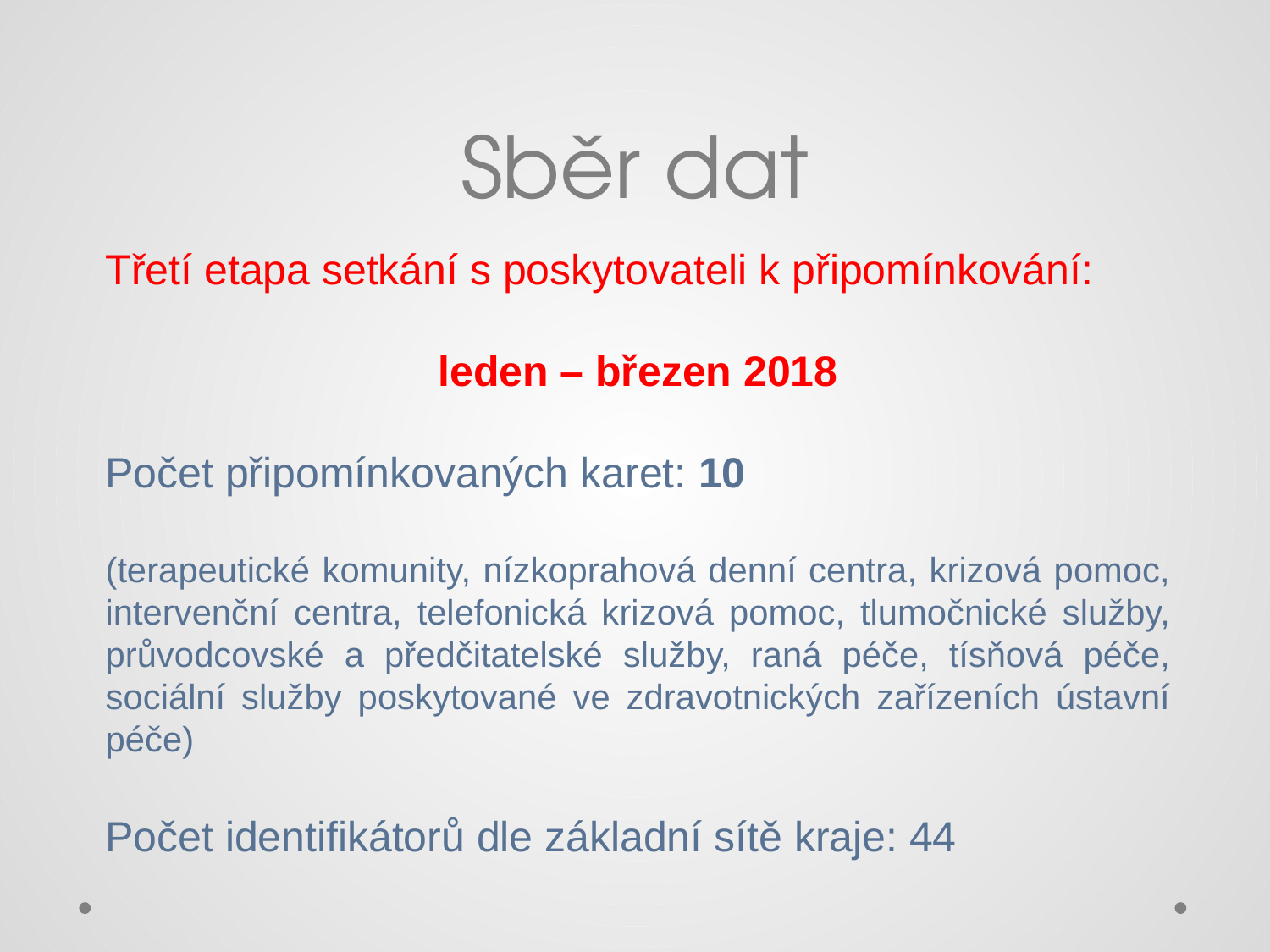

# Sběr dat
Třetí etapa setkání s poskytovateli k připomínkování:

leden – březen 2018

Počet připomínkovaných karet: 10

(terapeutické komunity, nízkoprahová denní centra, krizová pomoc, intervenční centra, telefonická krizová pomoc, tlumočnické služby, průvodcovské a předčitatelské služby, raná péče, tísňová péče, sociální služby poskytované ve zdravotnických zařízeních ústavní péče)

Počet identifikátorů dle základní sítě kraje: 44